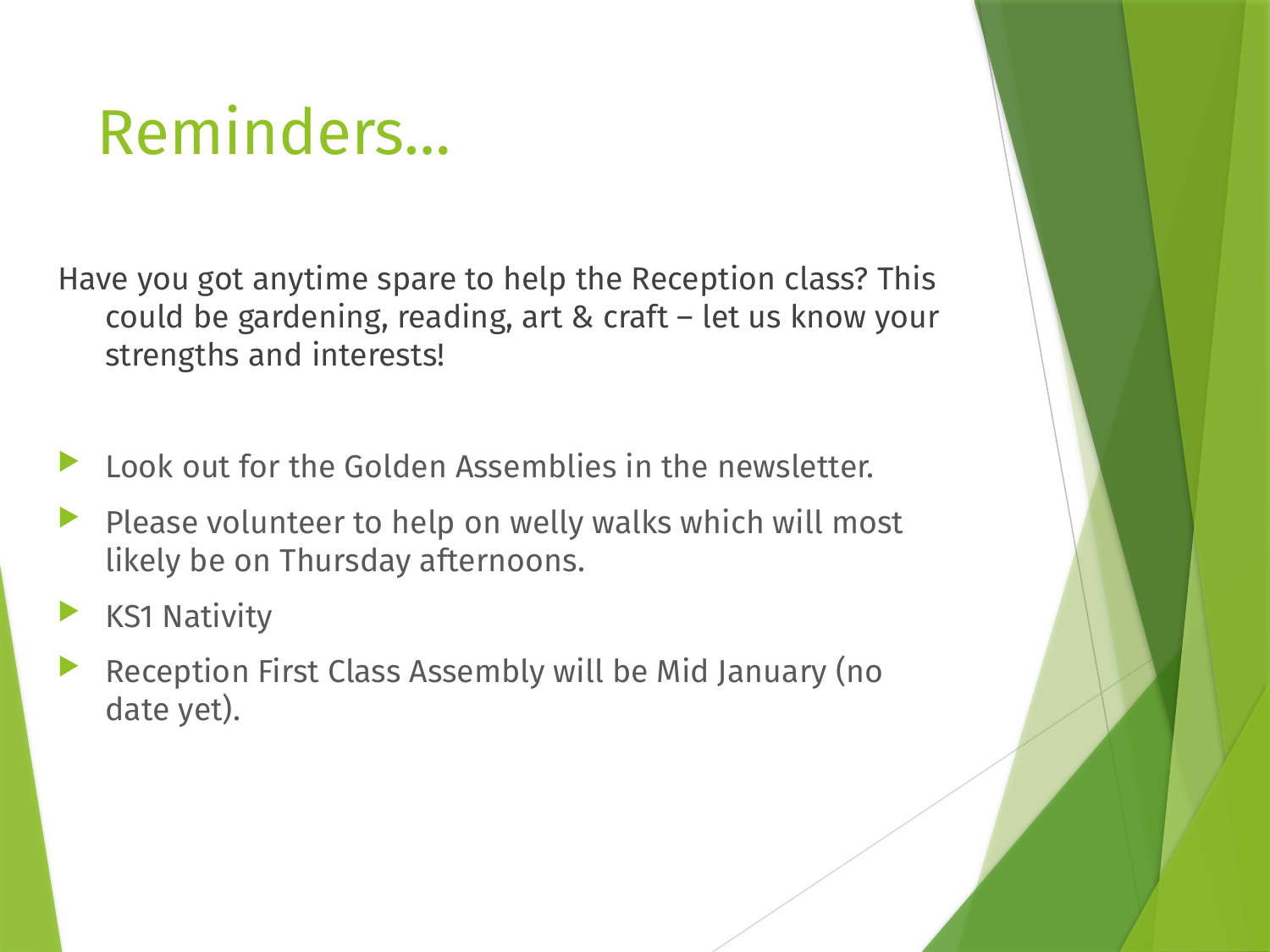

# Reminders…

Have you got anytime spare to help the Reception class? This could be gardening, reading, art & craft – let us know your strengths and interests!

Look out for the Golden Assemblies in the newsletter.
Please volunteer to help on welly walks which will most likely be on Thursday afternoons.
KS1 Nativity
Reception First Class Assembly will be Mid January (no date yet).